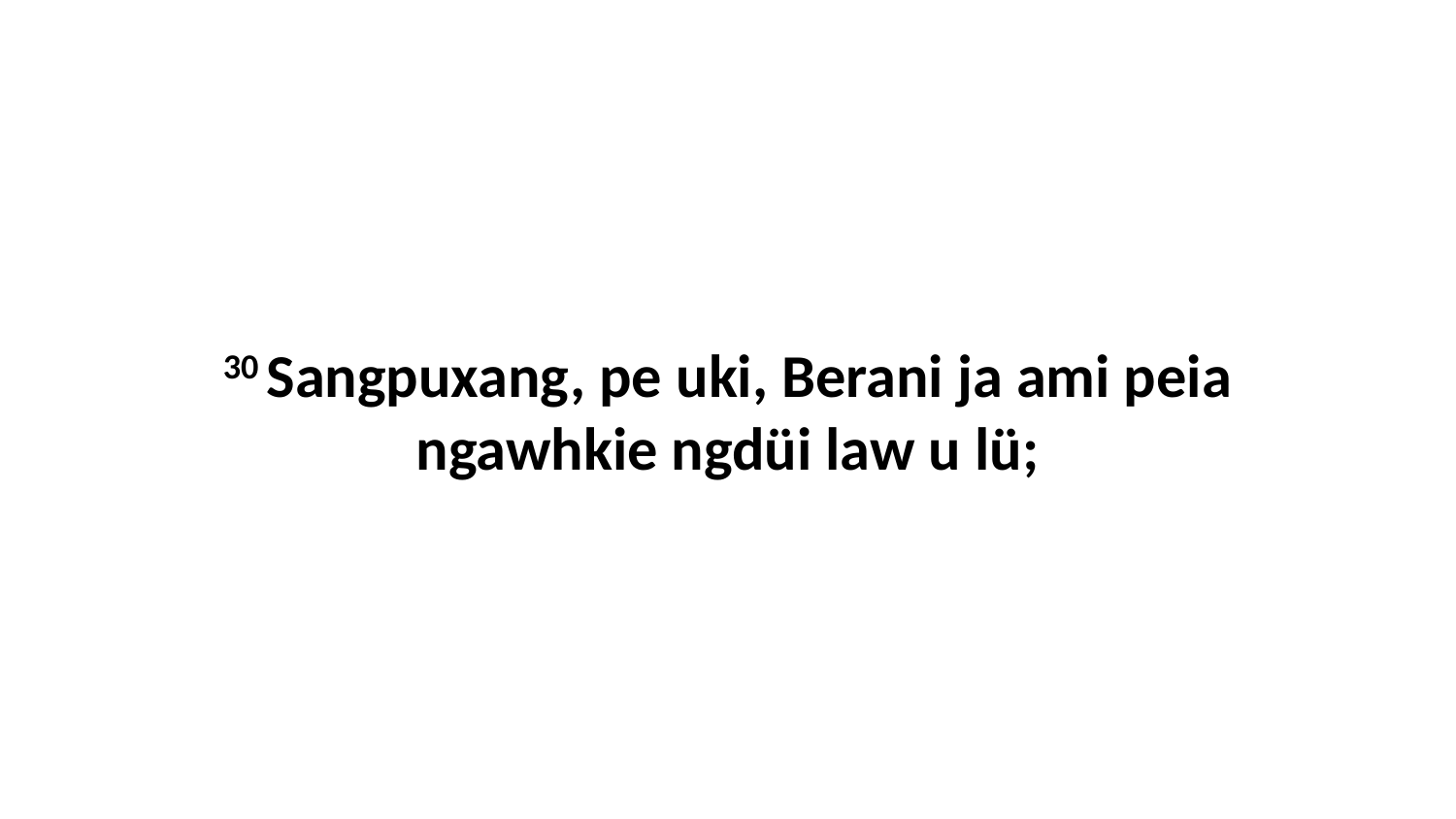

30 Sangpuxang, pe uki, Berani ja ami peia ngawhkie ngdüi law u lü;